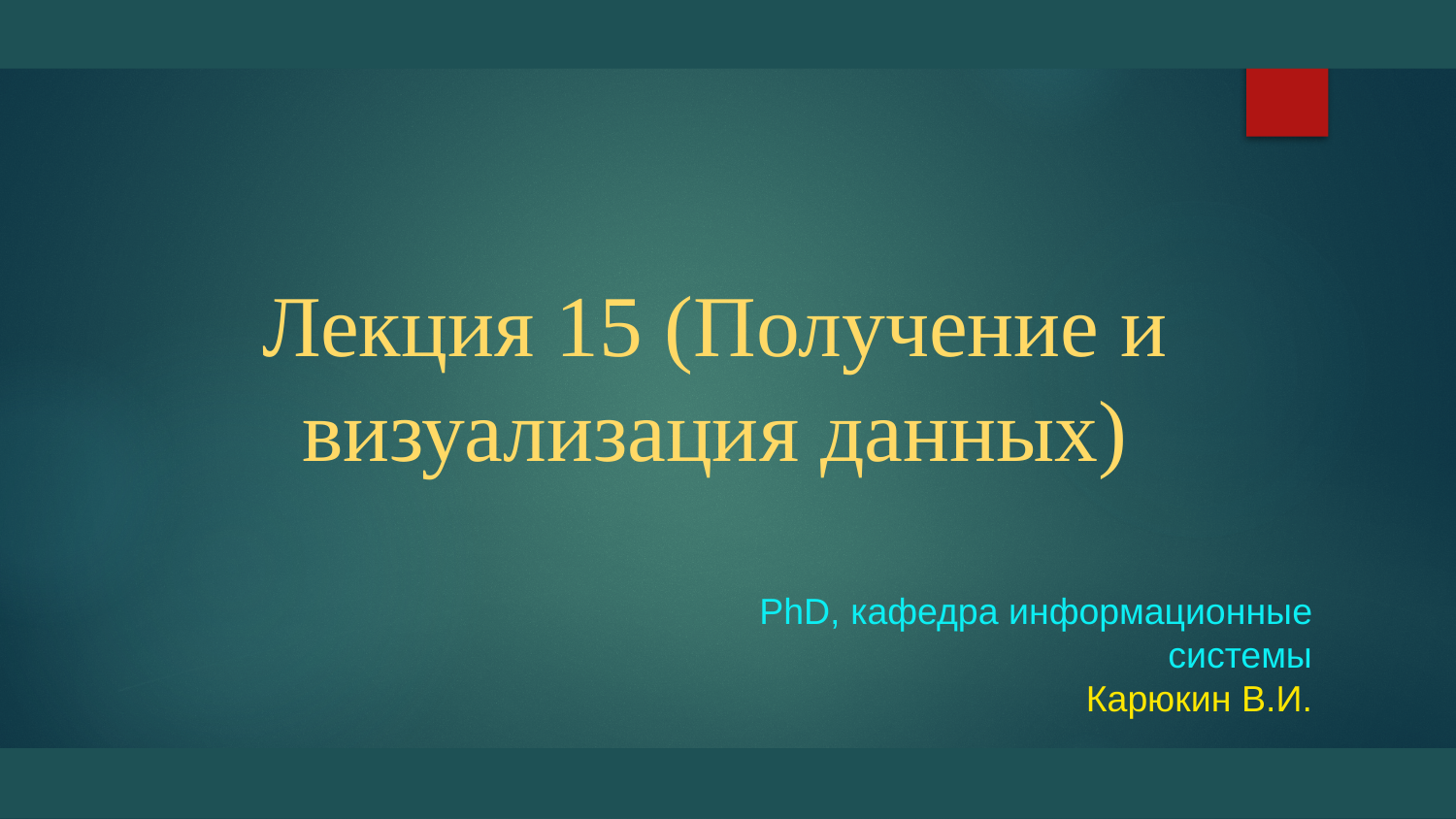

# Лекция 15 (Получение и визуализация данных)
PhD, кафедра информационные системы
Карюкин В.И.